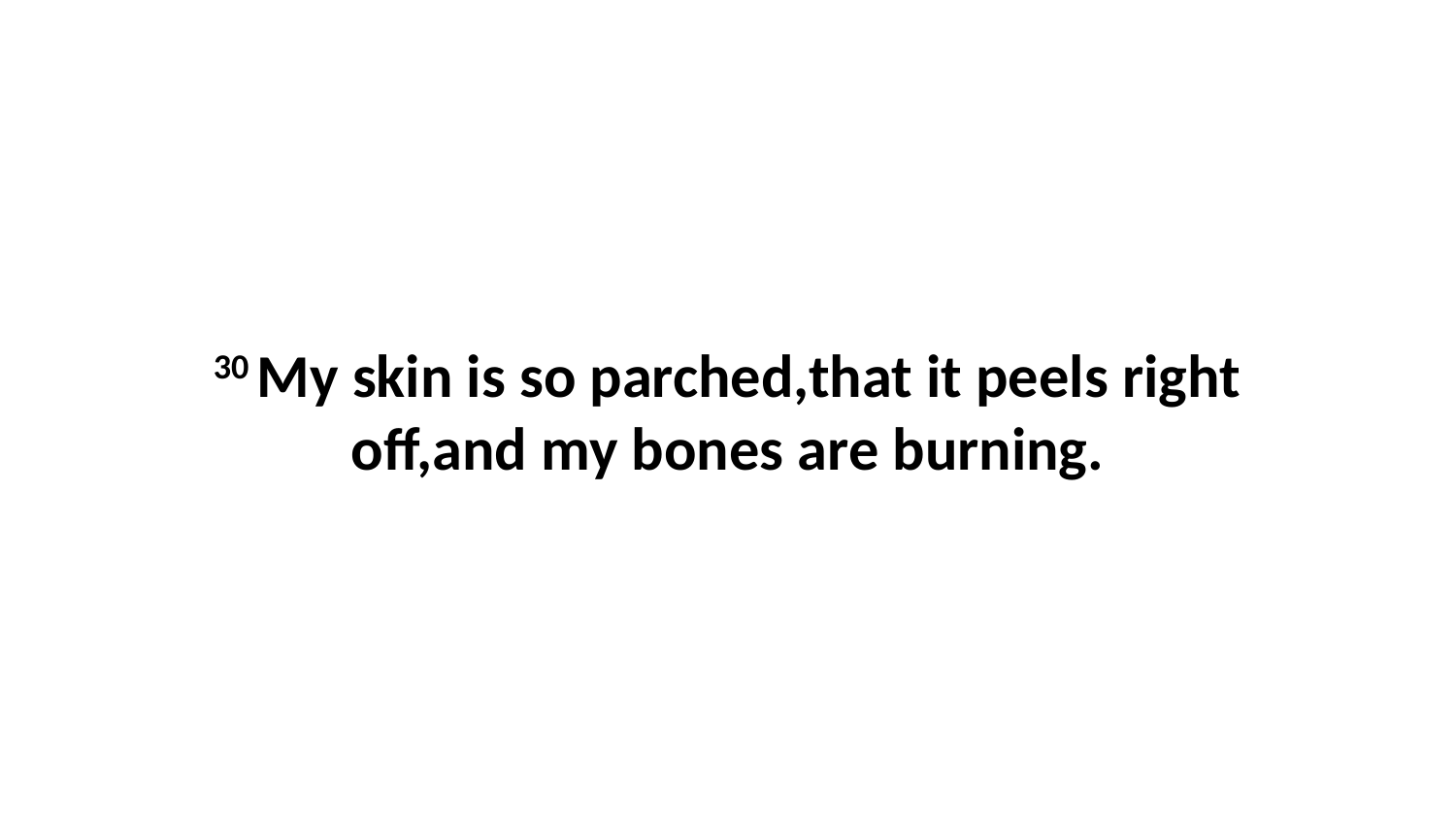

30 My skin is so parched,that it peels right off,and my bones are burning.